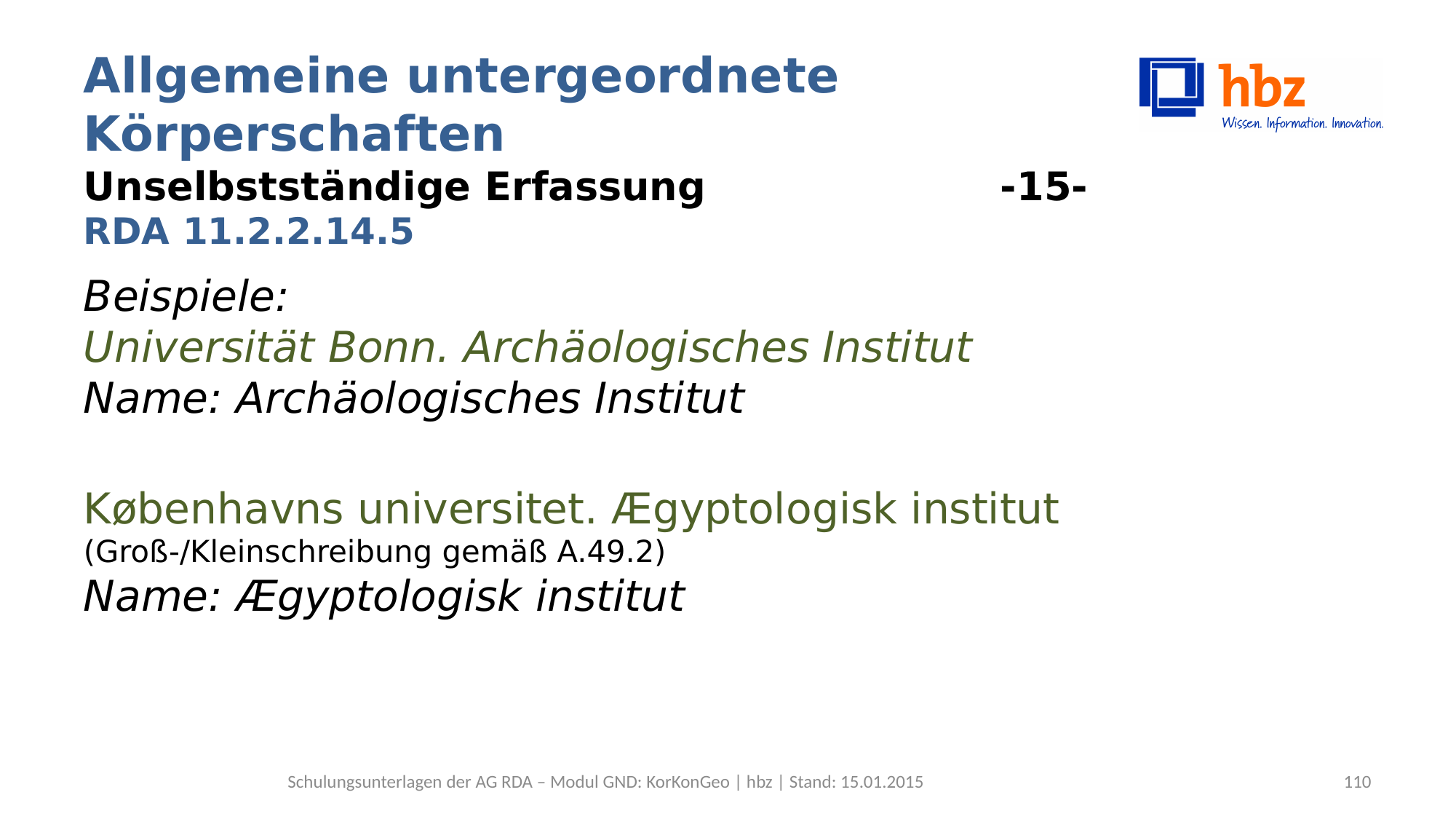

# Allgemeine untergeordnete Körperschaften Unselbstständige Erfassung 	                   -15- RDA 11.2.2.14.5
Beispiele:
Universität Bonn. Archäologisches Institut
Name: Archäologisches Institut

Københavns universitet. Ægyptologisk institut (Groß-/Kleinschreibung gemäß A.49.2)
Name: Ægyptologisk institut

Schulungsunterlagen der AG RDA – Modul GND: KorKonGeo | hbz | Stand: 15.01.2015
110